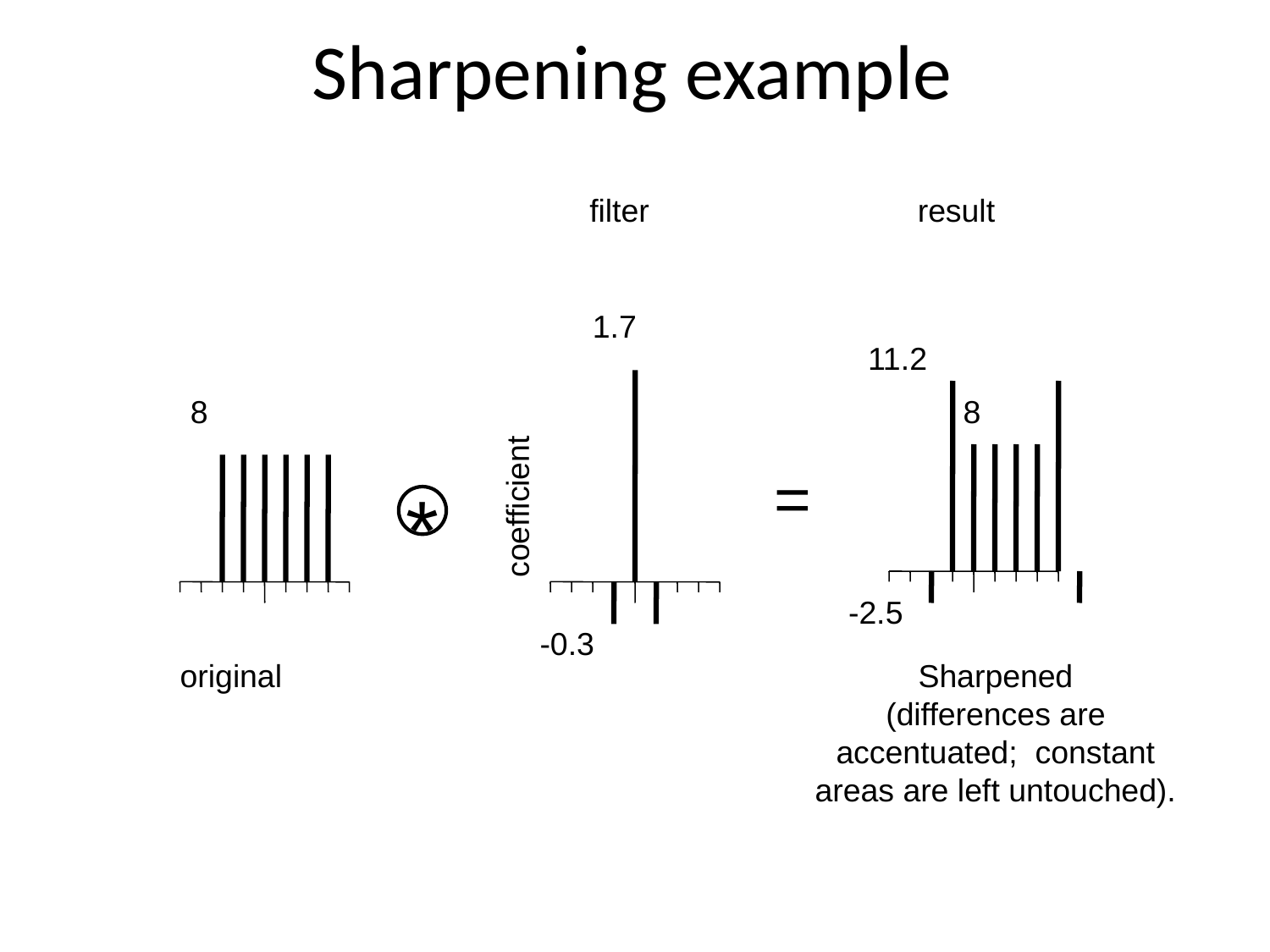

# Sharpening example
filter
result
1.7
11.2

8
8

=
*
coefficient

-2.5
-0.3
original
Sharpened
(differences are
accentuated;  constant
areas are left untouched).